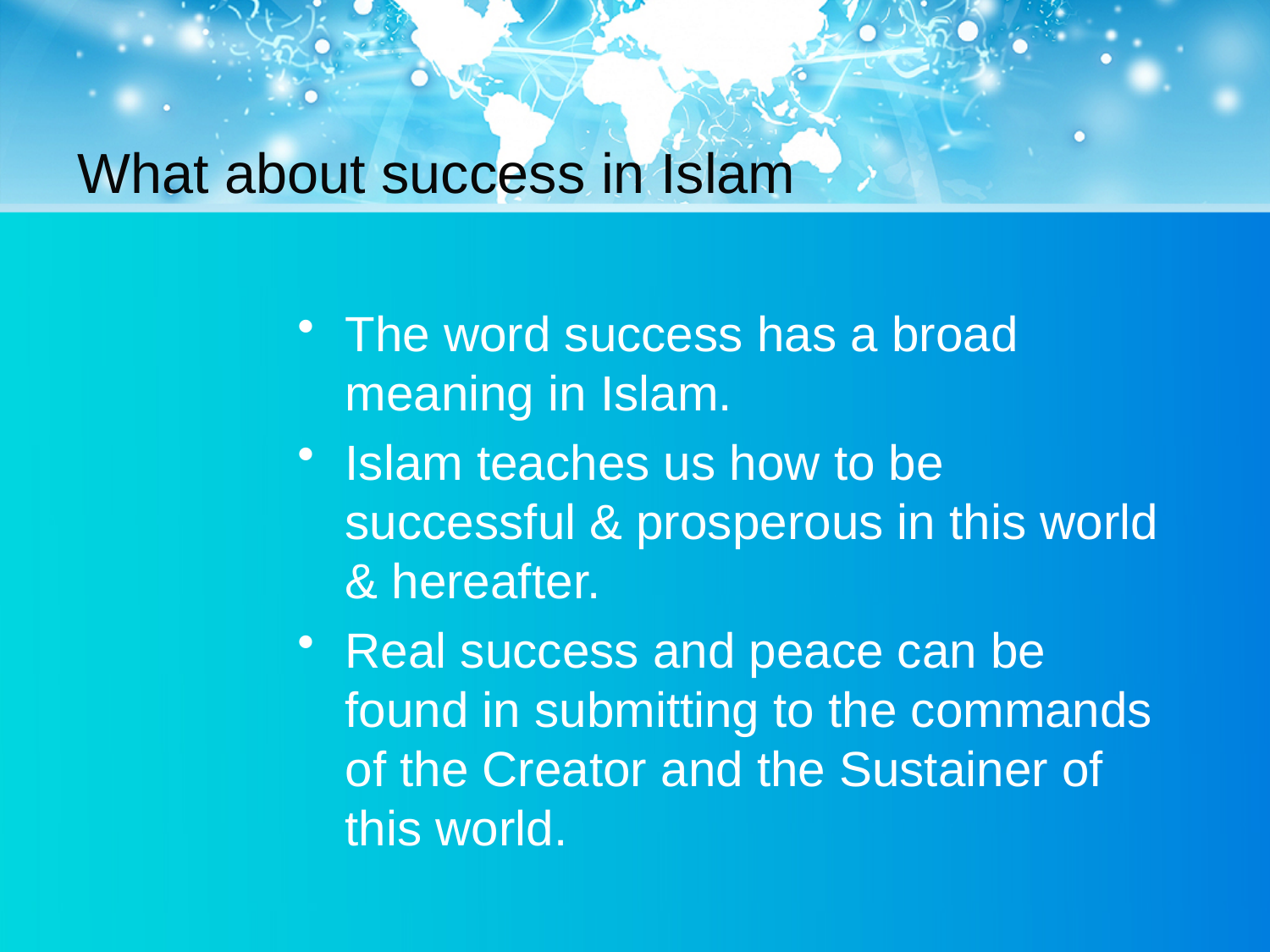

# What about success in Islam
The word success has a broad meaning in Islam.
Islam teaches us how to be successful & prosperous in this world & hereafter.
Real success and peace can be found in submitting to the commands of the Creator and the Sustainer of this world.